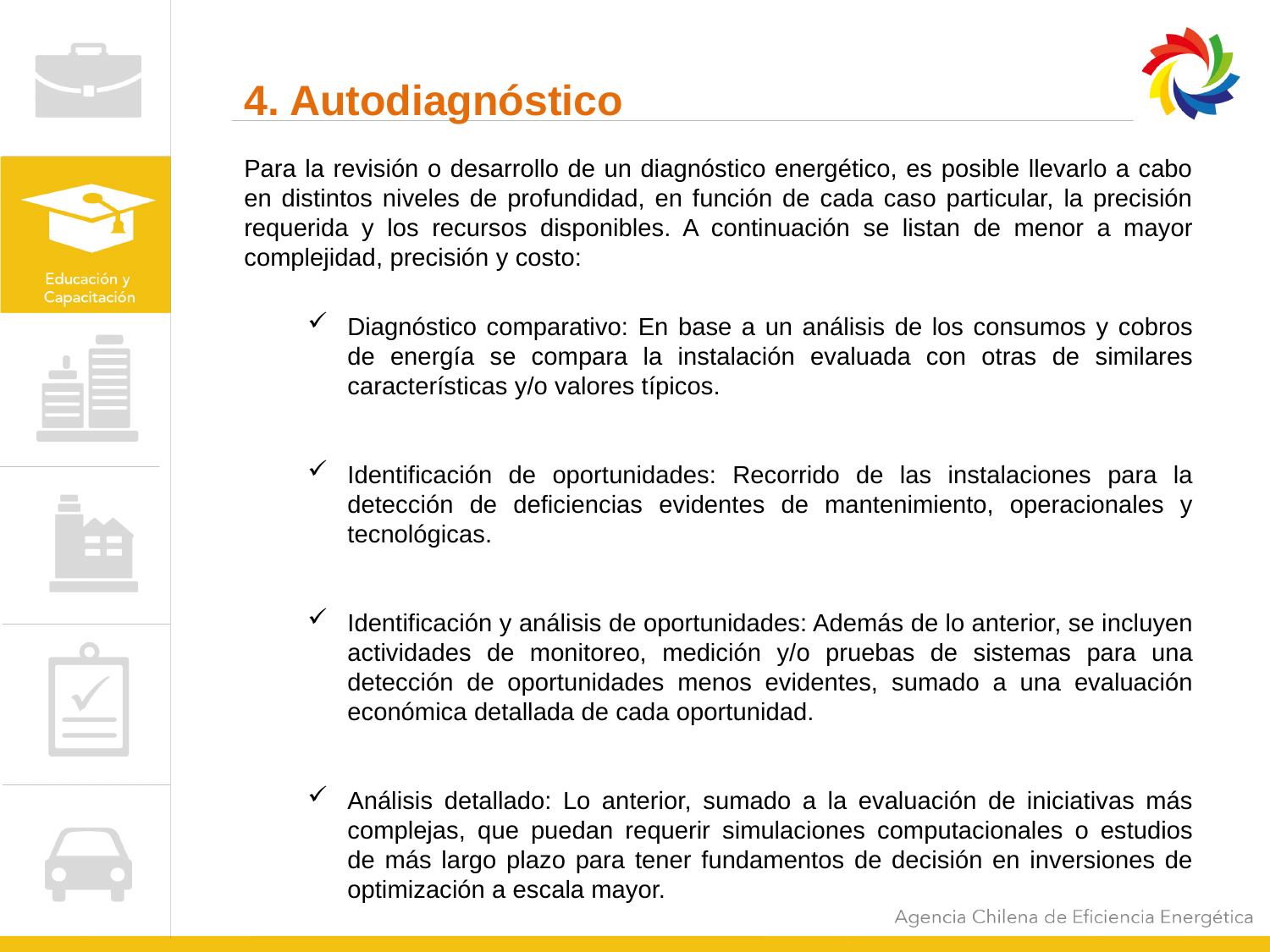

# 4. Autodiagnóstico
Para la revisión o desarrollo de un diagnóstico energético, es posible llevarlo a cabo en distintos niveles de profundidad, en función de cada caso particular, la precisión requerida y los recursos disponibles. A continuación se listan de menor a mayor complejidad, precisión y costo:

Diagnóstico comparativo: En base a un análisis de los consumos y cobros de energía se compara la instalación evaluada con otras de similares características y/o valores típicos.

Identificación de oportunidades: Recorrido de las instalaciones para la detección de deficiencias evidentes de mantenimiento, operacionales y tecnológicas.

Identificación y análisis de oportunidades: Además de lo anterior, se incluyen actividades de monitoreo, medición y/o pruebas de sistemas para una detección de oportunidades menos evidentes, sumado a una evaluación económica detallada de cada oportunidad.

Análisis detallado: Lo anterior, sumado a la evaluación de iniciativas más complejas, que puedan requerir simulaciones computacionales o estudios de más largo plazo para tener fundamentos de decisión en inversiones de optimización a escala mayor.